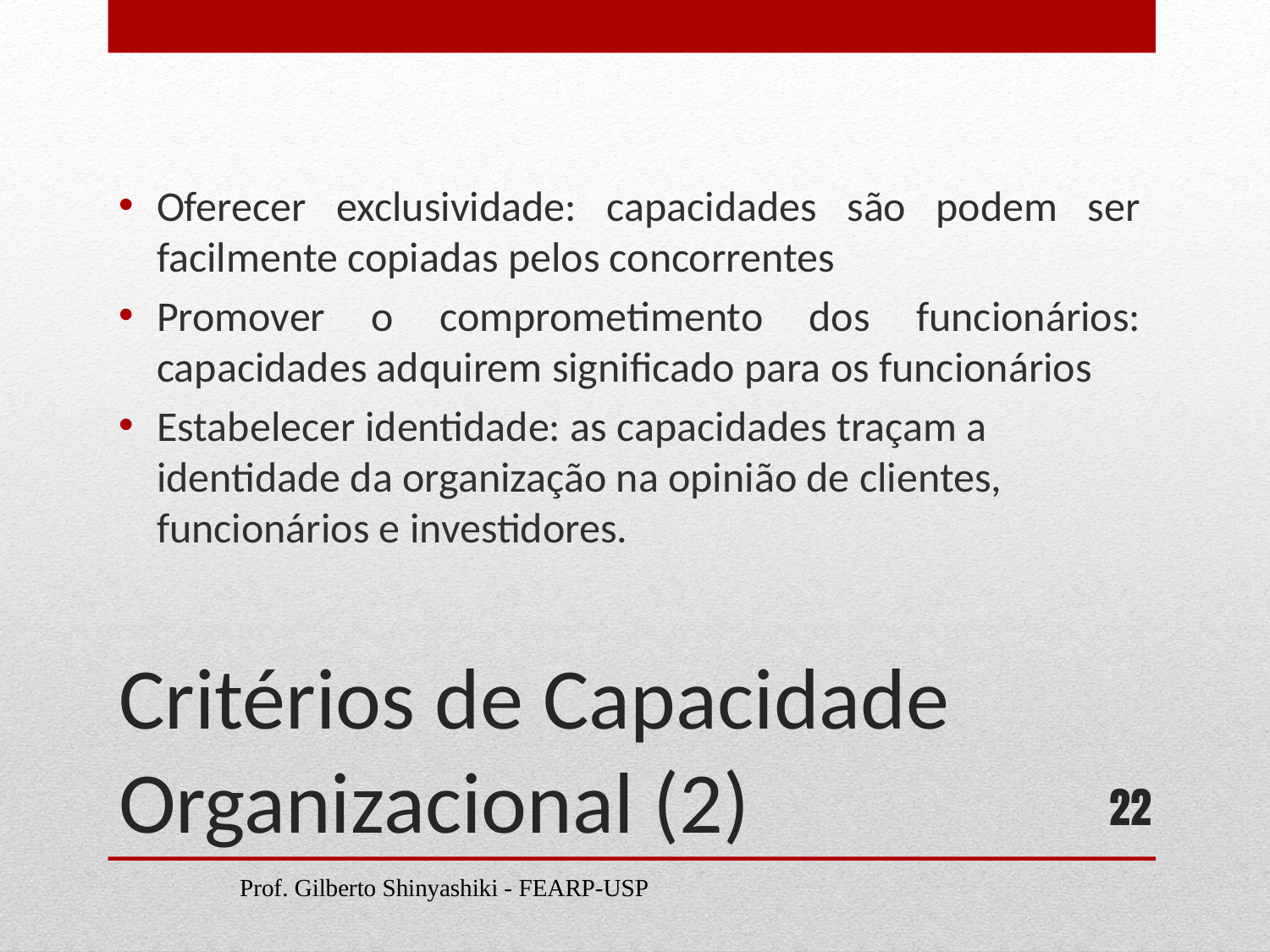

Oferecer exclusividade: capacidades são podem ser facilmente copiadas pelos concorrentes
Promover o comprometimento dos funcionários: capacidades adquirem significado para os funcionários
Estabelecer identidade: as capacidades traçam a identidade da organização na opinião de clientes, funcionários e investidores.
# Critérios de Capacidade Organizacional (2)
22
Prof. Gilberto Shinyashiki - FEARP-USP